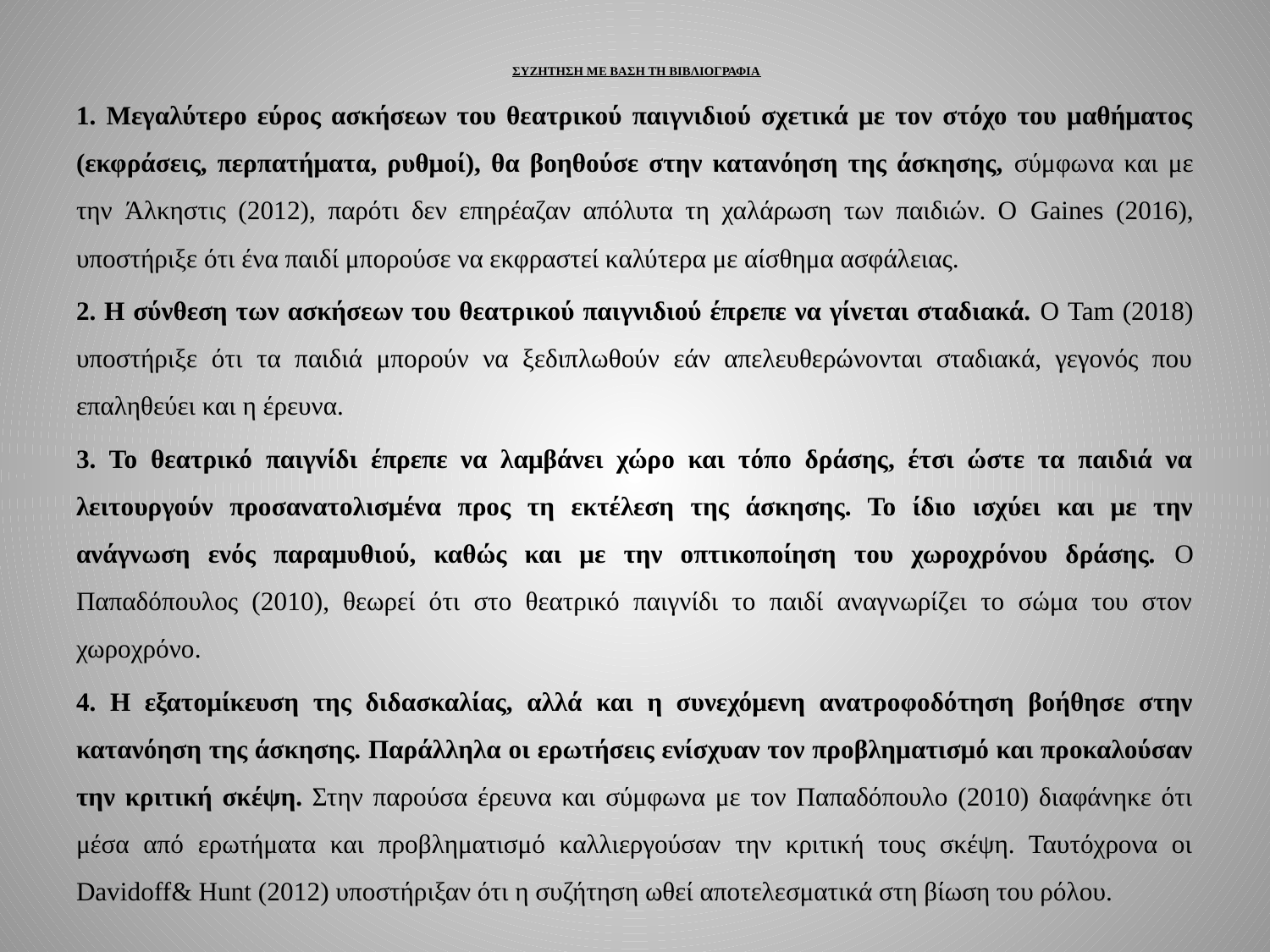

# ΣΥΖΗΤΗΣΗ ΜΕ ΒΑΣΗ ΤΗ ΒΙΒΛΙΟΓΡΑΦΙΑ
1. Μεγαλύτερο εύρος ασκήσεων του θεατρικού παιγνιδιού σχετικά με τον στόχο του μαθήματος (εκφράσεις, περπατήματα, ρυθμοί), θα βοηθούσε στην κατανόηση της άσκησης, σύμφωνα και με την Άλκηστις (2012), παρότι δεν επηρέαζαν απόλυτα τη χαλάρωση των παιδιών. Ο Gaines (2016), υποστήριξε ότι ένα παιδί μπορούσε να εκφραστεί καλύτερα με αίσθημα ασφάλειας.
2. Η σύνθεση των ασκήσεων του θεατρικού παιγνιδιού έπρεπε να γίνεται σταδιακά. Ο Tam (2018) υποστήριξε ότι τα παιδιά μπορούν να ξεδιπλωθούν εάν απελευθερώνονται σταδιακά, γεγονός που επαληθεύει και η έρευνα.
3. Το θεατρικό παιγνίδι έπρεπε να λαμβάνει χώρο και τόπο δράσης, έτσι ώστε τα παιδιά να λειτουργούν προσανατολισμένα προς τη εκτέλεση της άσκησης. Το ίδιο ισχύει και με την ανάγνωση ενός παραμυθιού, καθώς και με την οπτικοποίηση του χωροχρόνου δράσης. Ο Παπαδόπουλος (2010), θεωρεί ότι στο θεατρικό παιγνίδι το παιδί αναγνωρίζει το σώμα του στον χωροχρόνο.
4. Η εξατομίκευση της διδασκαλίας, αλλά και η συνεχόμενη ανατροφοδότηση βοήθησε στην κατανόηση της άσκησης. Παράλληλα οι ερωτήσεις ενίσχυαν τον προβληματισμό και προκαλούσαν την κριτική σκέψη. Στην παρούσα έρευνα και σύμφωνα με τον Παπαδόπουλο (2010) διαφάνηκε ότι μέσα από ερωτήματα και προβληματισμό καλλιεργούσαν την κριτική τους σκέψη. Ταυτόχρονα οι Davidoff& Hunt (2012) υποστήριξαν ότι η συζήτηση ωθεί αποτελεσματικά στη βίωση του ρόλου.